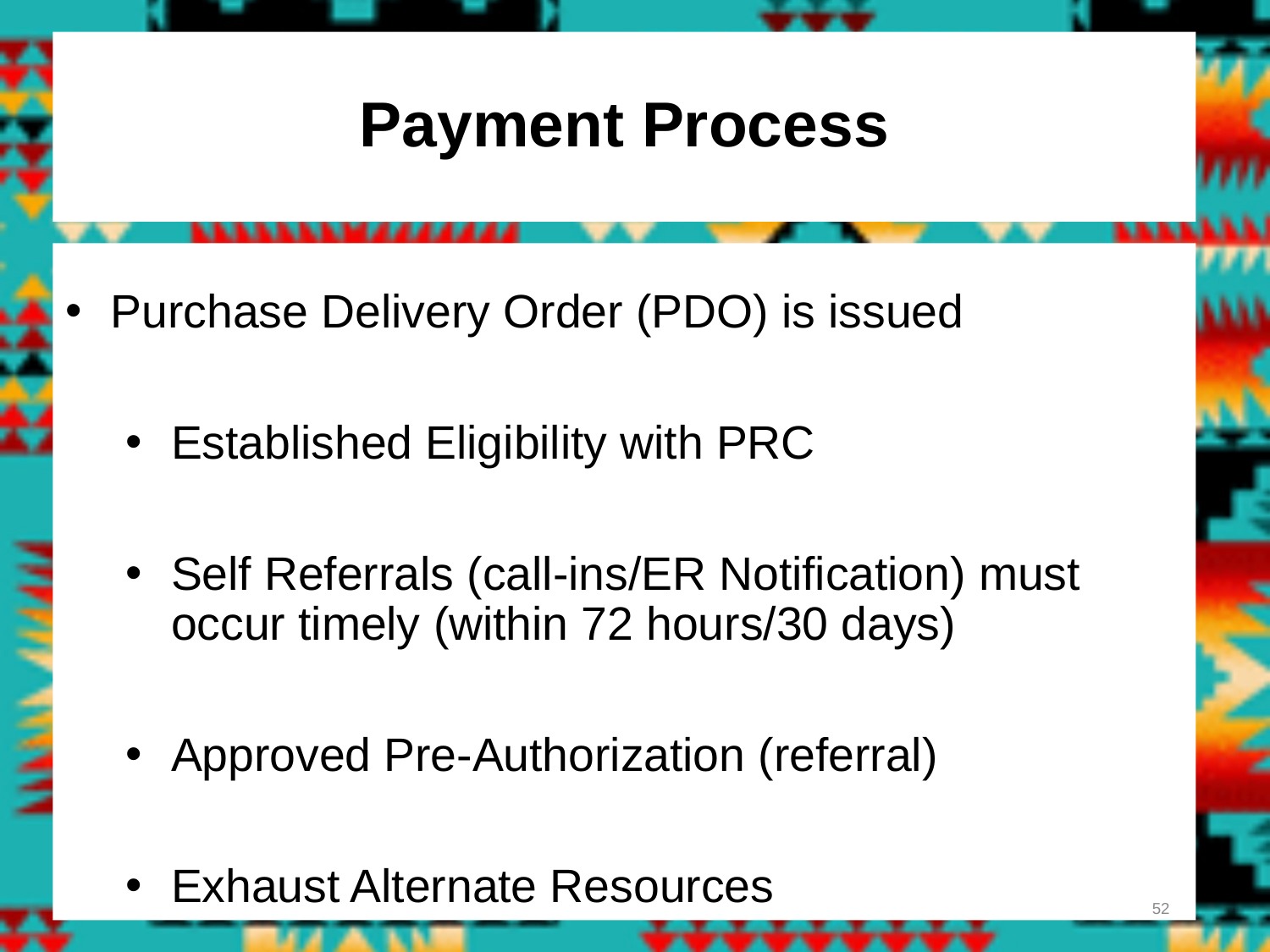

# Payment Process

Purchase Delivery Order (PDO) is issued

Established Eligibility with PRC

Self Referrals (call-ins/ER Notification) must occur timely (within 72 hours/30 days)

Approved Pre-Authorization (referral)

Exhaust Alternate Resources
52